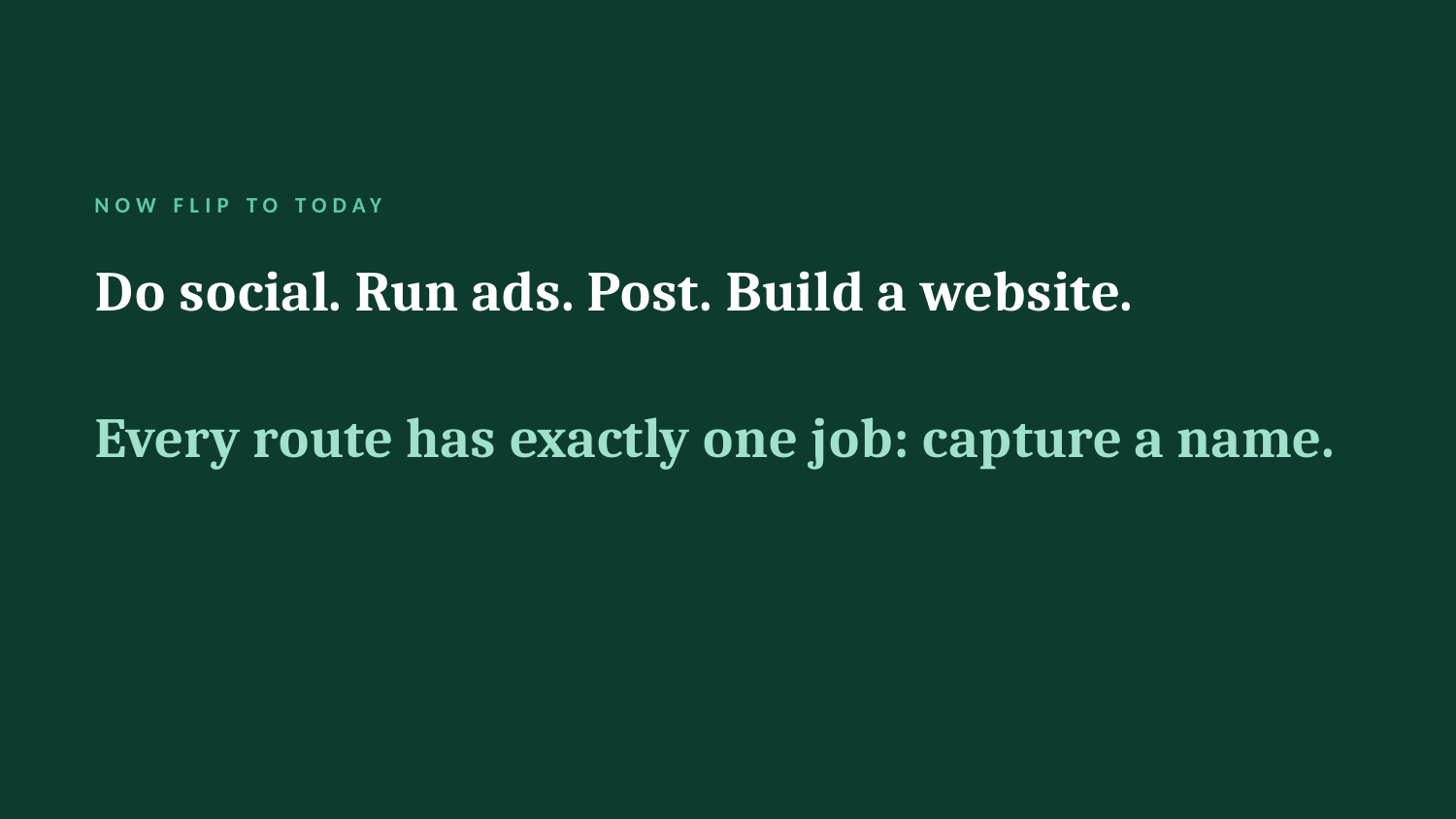

NOW FLIP TO TODAY
Do social. Run ads. Post. Build a website.

Every route has exactly one job: capture a name.